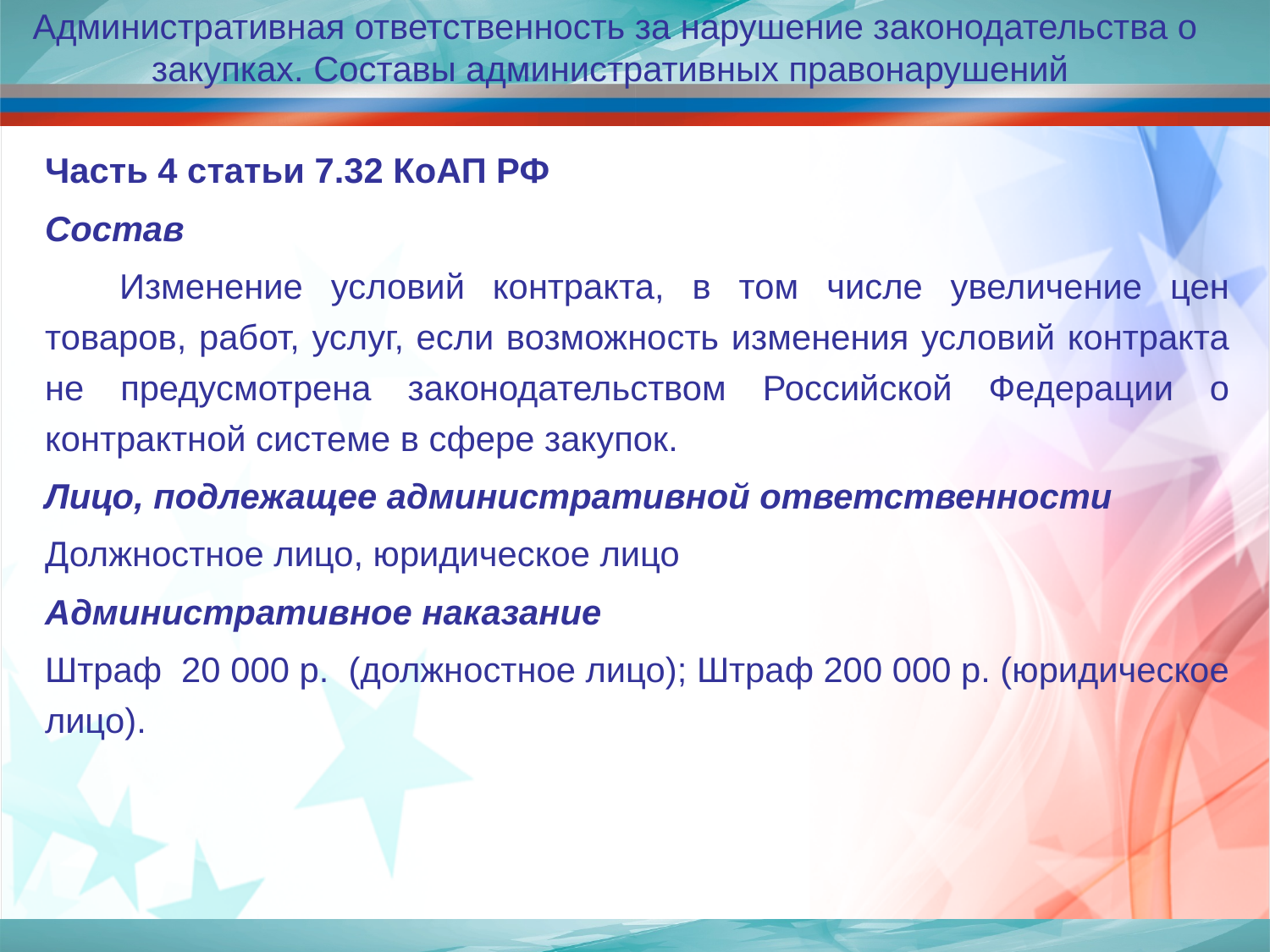

Административная ответственность за нарушение законодательства о закупках. Составы административных правонарушений
Часть 4 статьи 7.32 КоАП РФ
Состав
Изменение условий контракта, в том числе увеличение цен товаров, работ, услуг, если возможность изменения условий контракта не предусмотрена законодательством Российской Федерации о контрактной системе в сфере закупок.
Лицо, подлежащее административной ответственности
Должностное лицо, юридическое лицо
Административное наказание
Штраф  20 000 р.  (должностное лицо); Штраф 200 000 р. (юридическое лицо).